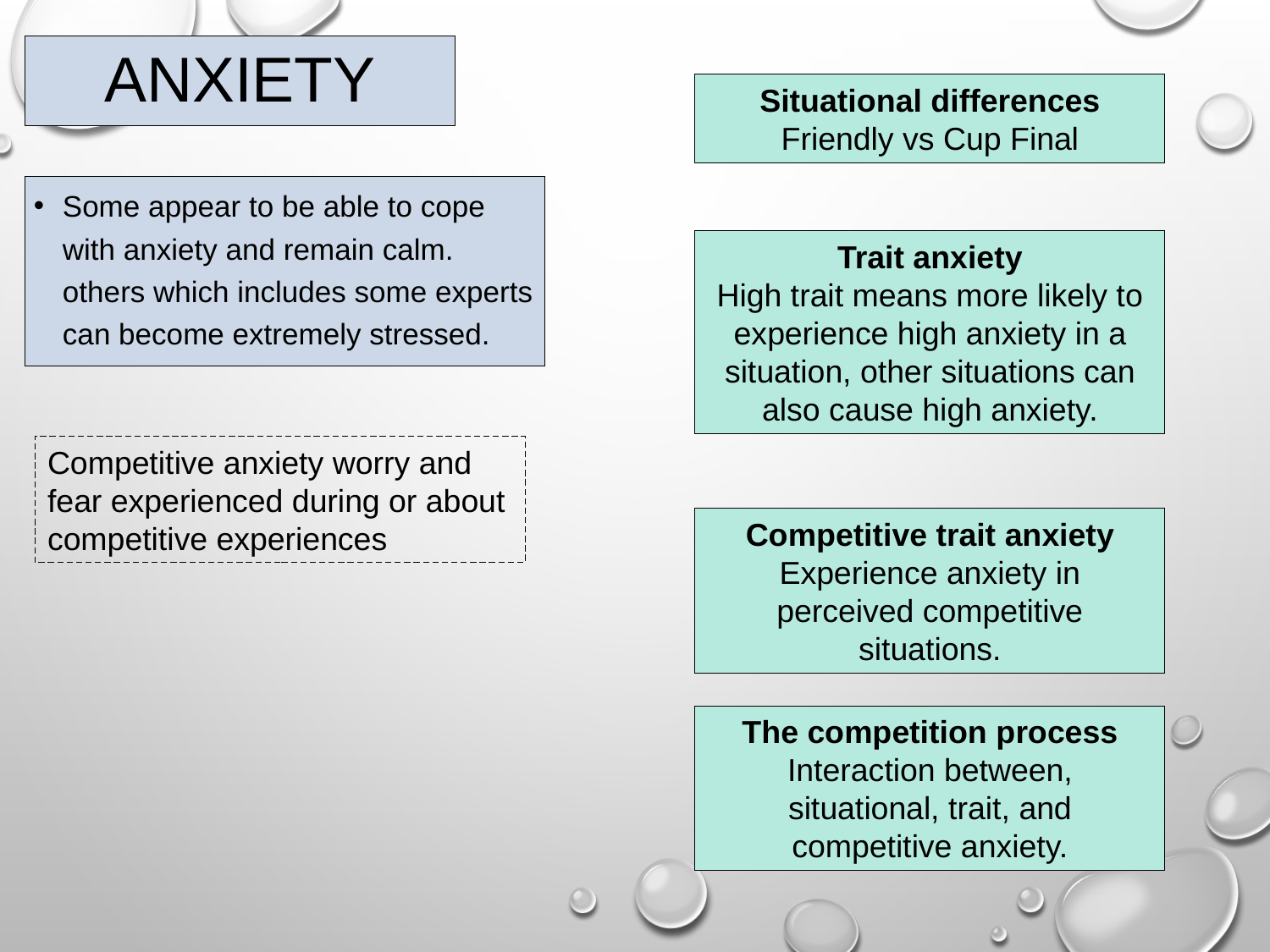

# anxiety
Situational differences
Friendly vs Cup Final
Some appear to be able to cope with anxiety and remain calm.  others which includes some experts can become extremely stressed.
Trait anxiety
High trait means more likely to experience high anxiety in a situation, other situations can also cause high anxiety.
Competitive anxiety worry and fear experienced during or about competitive experiences
Competitive trait anxiety
Experience anxiety in perceived competitive situations.
The competition process
Interaction between, situational, trait, and competitive anxiety.